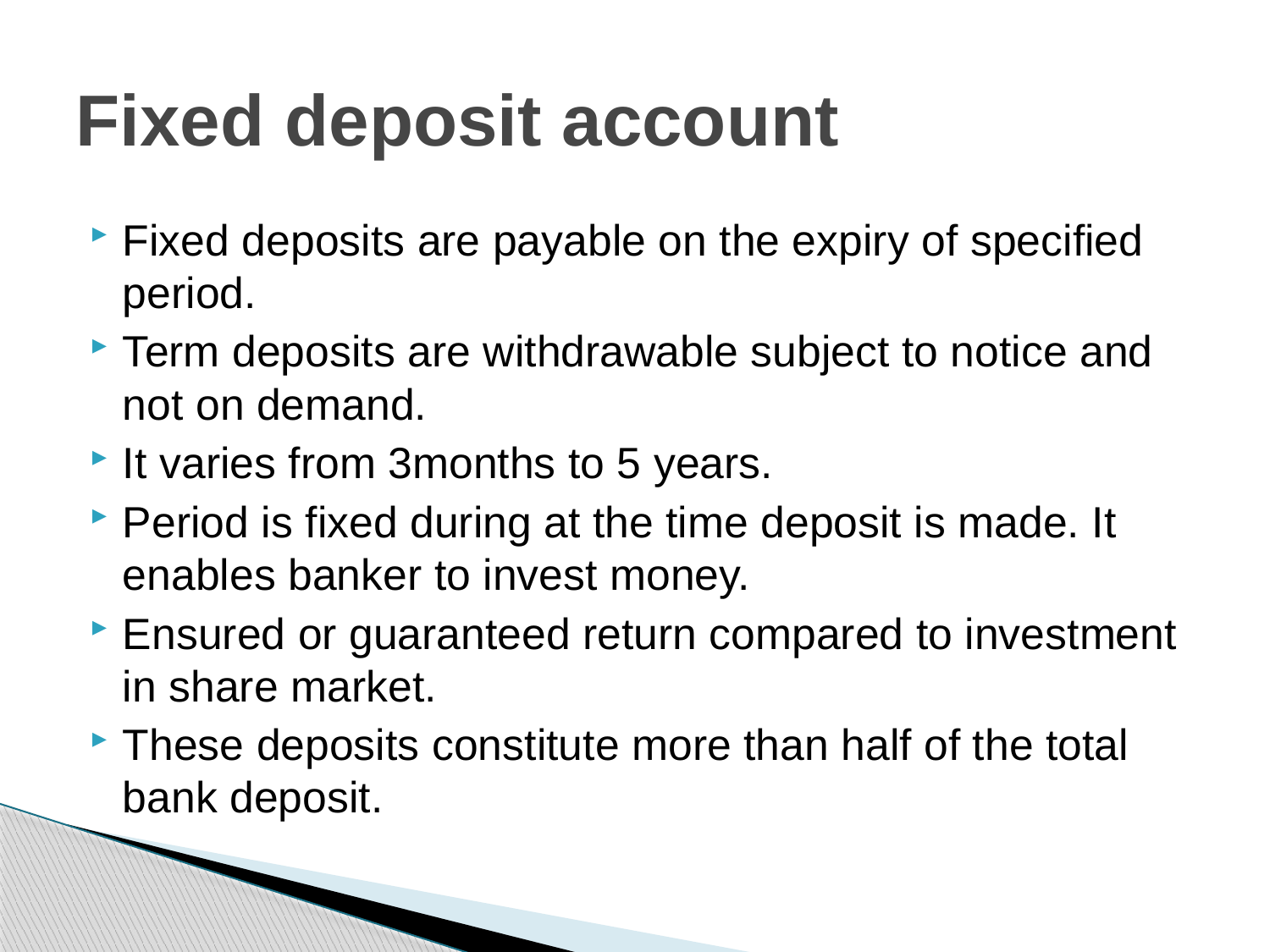

# Fixed deposit account
Fixed deposits are payable on the expiry of specified period.
Term deposits are withdrawable subject to notice and not on demand.
It varies from 3months to 5 years.
Period is fixed during at the time deposit is made. It enables banker to invest money.
Ensured or guaranteed return compared to investment in share market.
These deposits constitute more than half of the total bank deposit.